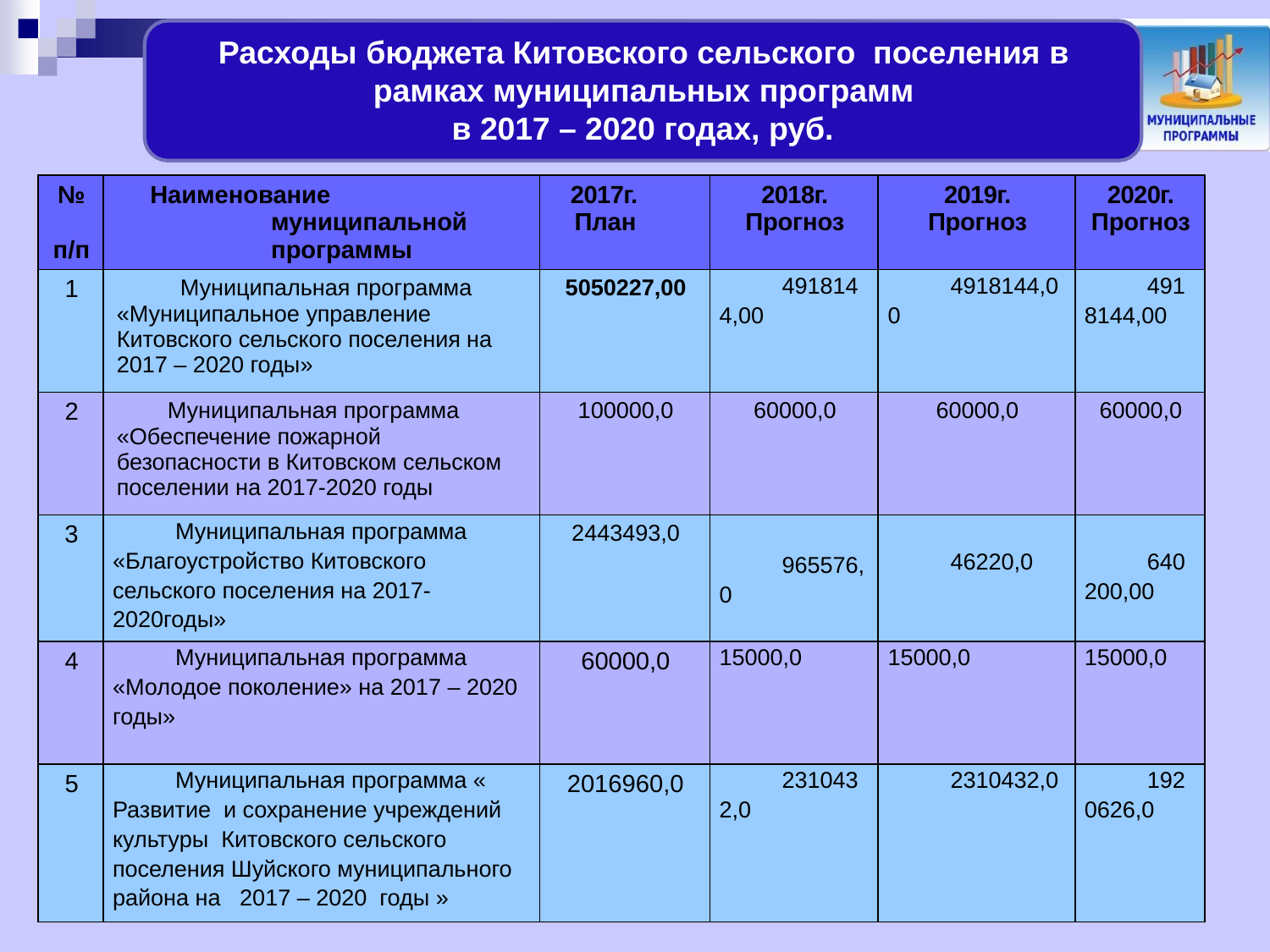

Расходы бюджета Китовского сельского  поселения в рамках муниципальных программ
в 2017 – 2020 годах, руб.

| № п/п | Наименование муниципальной программы | 2017г. План | 2018г. Прогноз | 2019г. Прогноз | 2020г. Прогноз |
| --- | --- | --- | --- | --- | --- |
| 1 | Муниципальная программа «Муниципальное управление Китовского сельского поселения на 2017 – 2020 годы» | 5050227,00 | 4918144,00 | 4918144,00 | 4918144,00 |
| 2 | Муниципальная программа «Обеспечение пожарной безопасности в Китовском сельском поселении на 2017-2020 годы | 100000,0 | 60000,0 | 60000,0 | 60000,0 |
| 3 | Муниципальная программа «Благоустройство Китовского сельского поселения на 2017-2020годы» | 2443493,0 | 965576,0 | 46220,0 | 640200,00 |
| 4 | Муниципальная программа «Молодое поколение» на 2017 – 2020 годы» | 60000,0 | 15000,0 | 15000,0 | 15000,0 |
| 5 | Муниципальная программа « Развитие и сохранение учреждений культуры Китовского сельского поселения Шуйского муниципального района на 2017 – 2020 годы » | 2016960,0 | 2310432,0 | 2310432,0 | 1920626,0 |